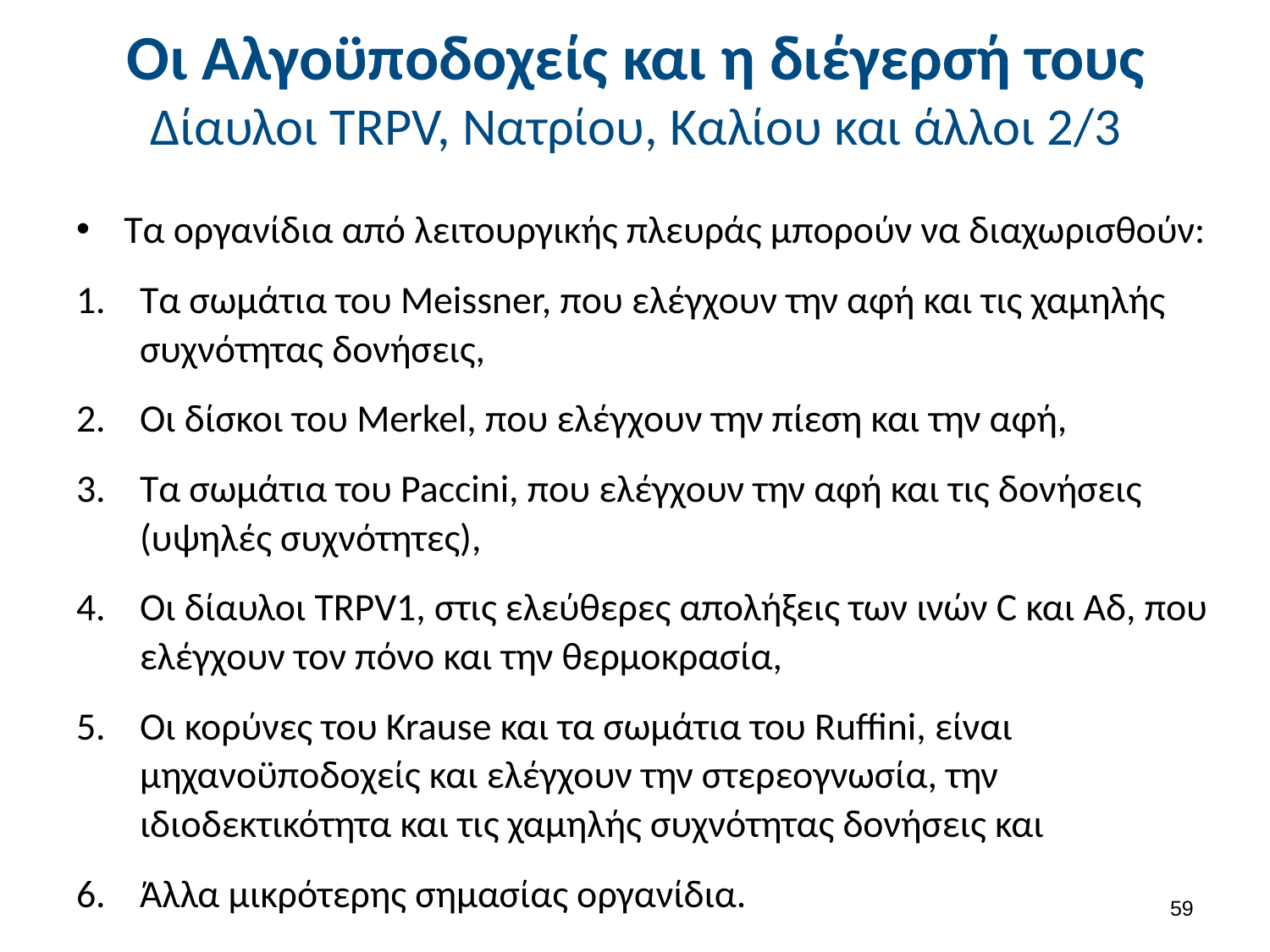

# Οι Αλγοϋποδοχείς και η διέγερσή τους Δίαυλοι TRPV, Νατρίου, Καλίου και άλλοι 2/3
Τα οργανίδια από λειτουργικής πλευράς μπορούν να διαχωρισθούν:
Τα σωμάτια του Meissner, που ελέγχουν την αφή και τις χαμηλής συχνότητας δονήσεις,
Οι δίσκοι του Merkel, που ελέγχουν την πίεση και την αφή,
Τα σωμάτια του Paccini, που ελέγχουν την αφή και τις δονήσεις (υψηλές συχνότητες),
Οι δίαυλοι TRPV1, στις ελεύθερες απολήξεις των ινών C και Αδ, που ελέγχουν τον πόνο και την θερμοκρασία,
Οι κορύνες του Krause και τα σωμάτια του Ruffini, είναι μηχανοϋποδοχείς και ελέγχουν την στερεογνωσία, την ιδιοδεκτικότητα και τις χαμηλής συχνότητας δονήσεις και
Άλλα μικρότερης σημασίας οργανίδια.
59